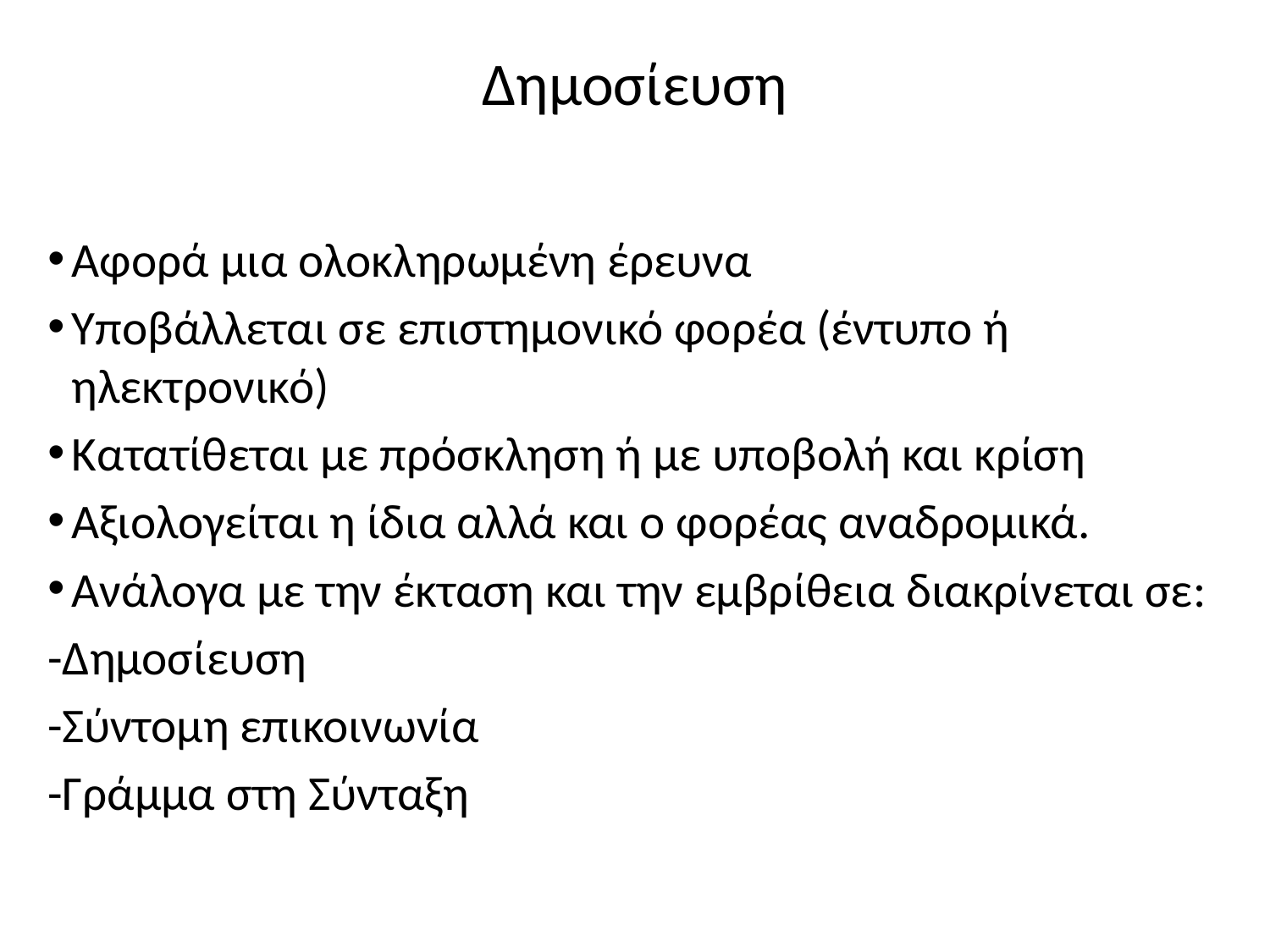

# Δημοσίευση
Αφορά μια ολοκληρωμένη έρευνα
Υποβάλλεται σε επιστημονικό φορέα (έντυπο ή ηλεκτρονικό)
Κατατίθεται με πρόσκληση ή με υποβολή και κρίση
Αξιολογείται η ίδια αλλά και ο φορέας αναδρομικά.
Ανάλογα με την έκταση και την εμβρίθεια διακρίνεται σε:
-Δημοσίευση
-Σύντομη επικοινωνία
-Γράμμα στη Σύνταξη